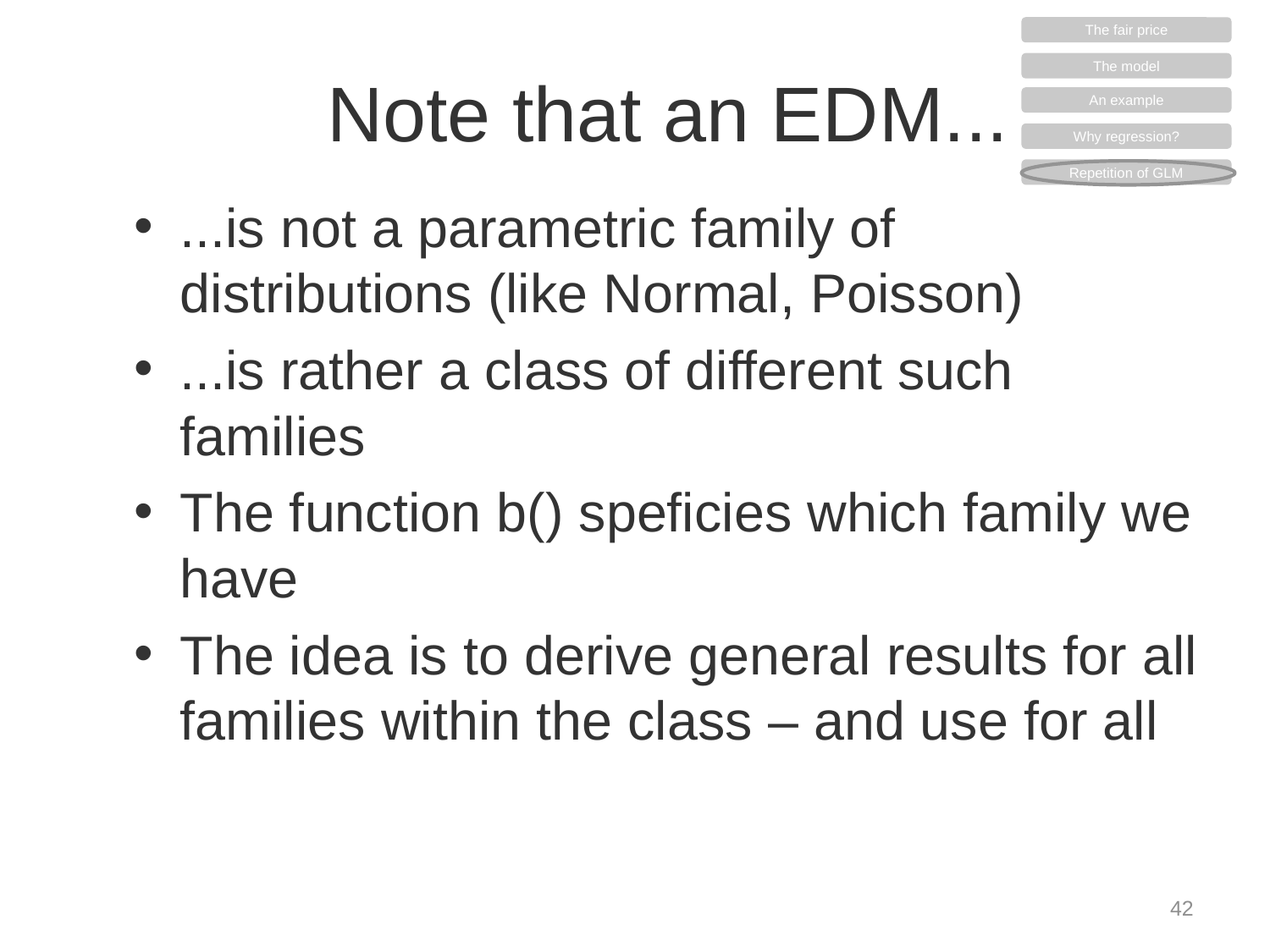

The fair price
The model
An example
Why regression?
Repetition of GLM
# Note that an EDM...

...is not a parametric family of distributions (like Normal, Poisson)
...is rather a class of different such families
The function b() speficies which family we have
The idea is to derive general results for all families within the class – and use for all
42